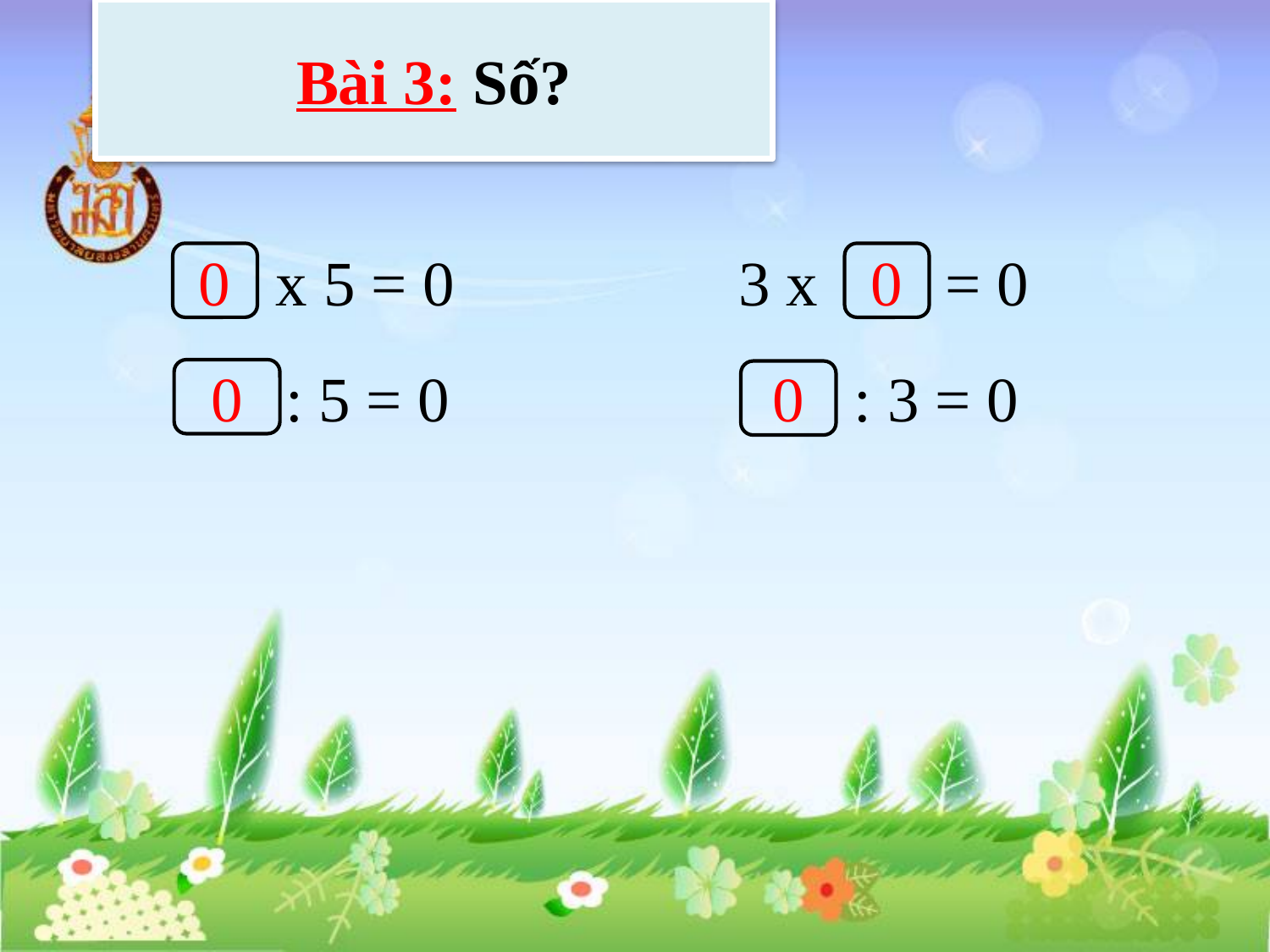

# Bài 3: Số?

0

x 5 = 0
3 x        = 0
0

0
: 5 = 0
0
: 3 = 0